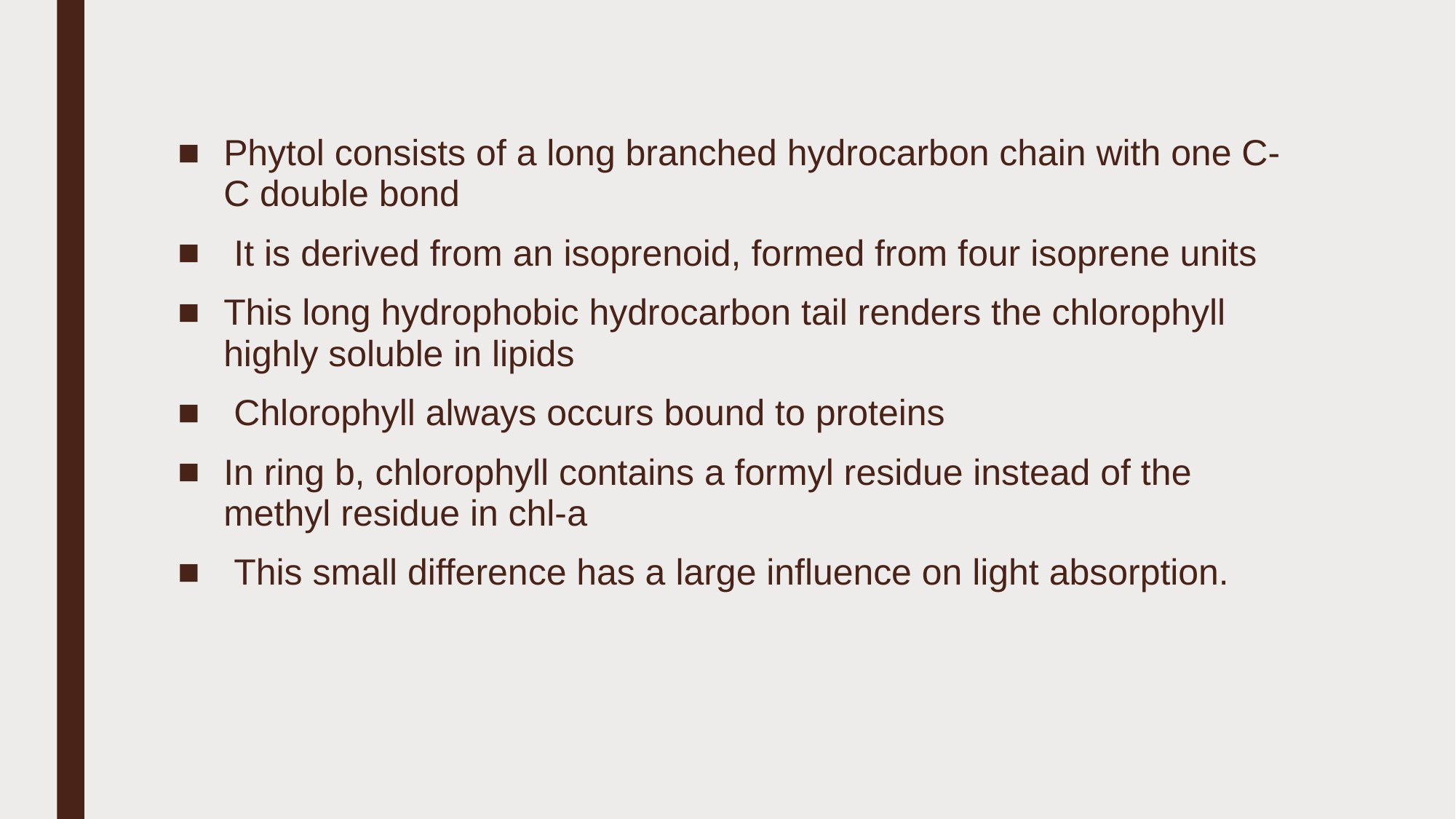

Phytol consists of a long branched hydrocarbon chain with one C-C double bond
 It is derived from an isoprenoid, formed from four isoprene units
This long hydrophobic hydrocarbon tail renders the chlorophyll highly soluble in lipids
 Chlorophyll always occurs bound to proteins
In ring b, chlorophyll contains a formyl residue instead of the methyl residue in chl-a
 This small difference has a large influence on light absorption.